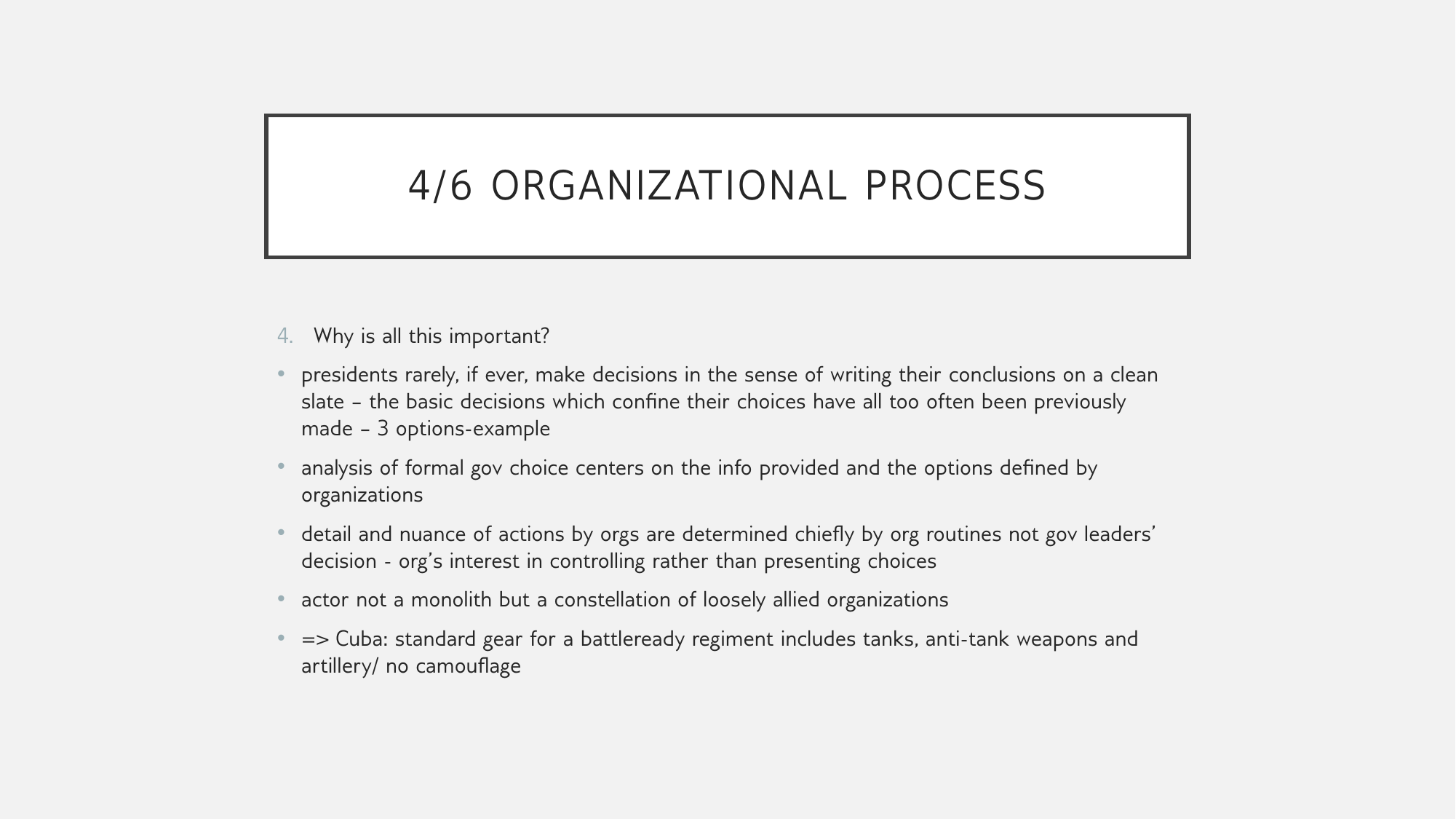

# 4/6 organizational process
Why is all this important?
presidents rarely, if ever, make decisions in the sense of writing their conclusions on a clean slate – the basic decisions which confine their choices have all too often been previously made – 3 options-example
analysis of formal gov choice centers on the info provided and the options defined by organizations
detail and nuance of actions by orgs are determined chiefly by org routines not gov leaders’ decision - org’s interest in controlling rather than presenting choices
actor not a monolith but a constellation of loosely allied organizations
=> Cuba: standard gear for a battleready regiment includes tanks, anti-tank weapons and artillery/ no camouflage